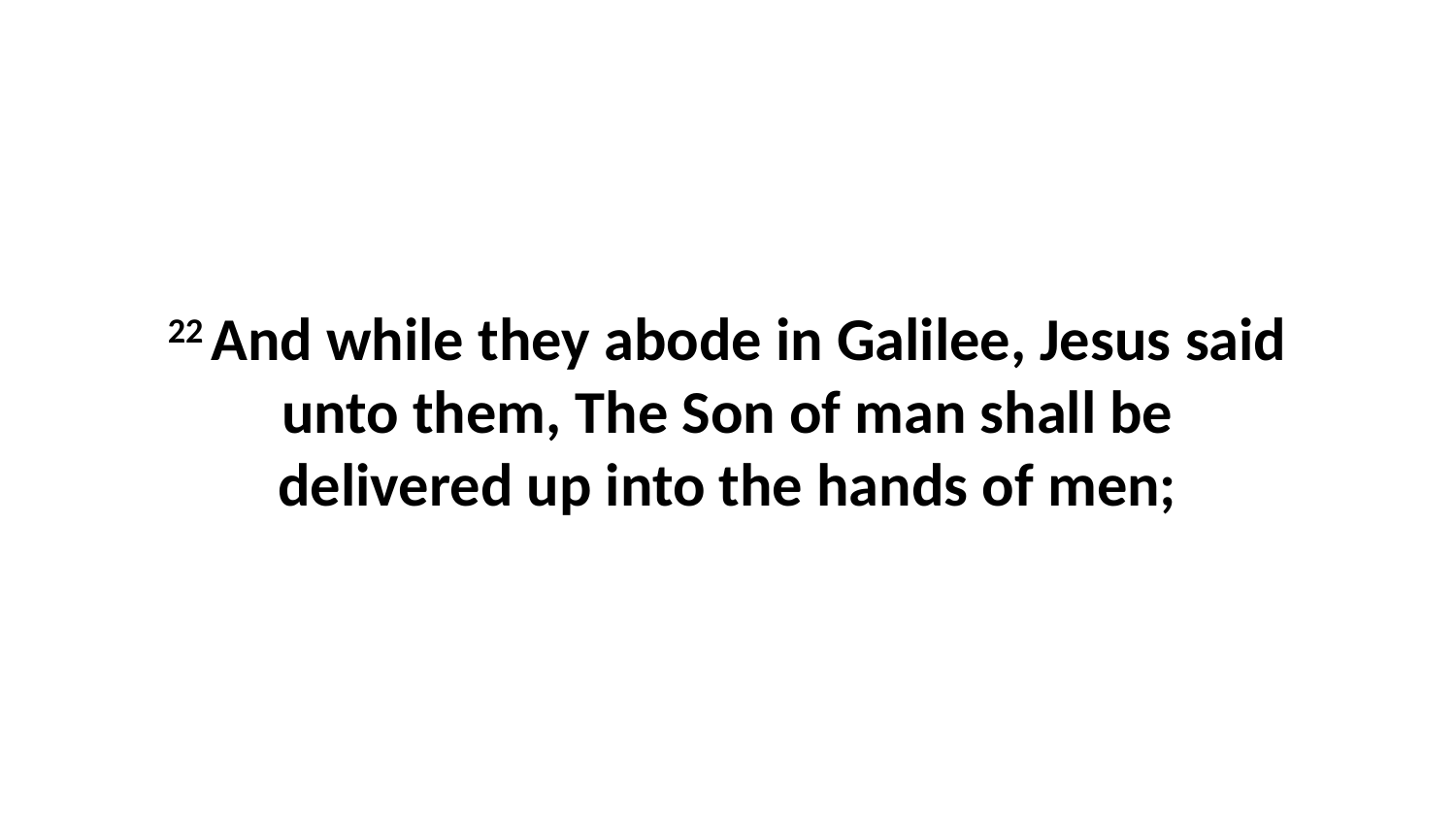

22 And while they abode in Galilee, Jesus said unto them, The Son of man shall be delivered up into the hands of men;